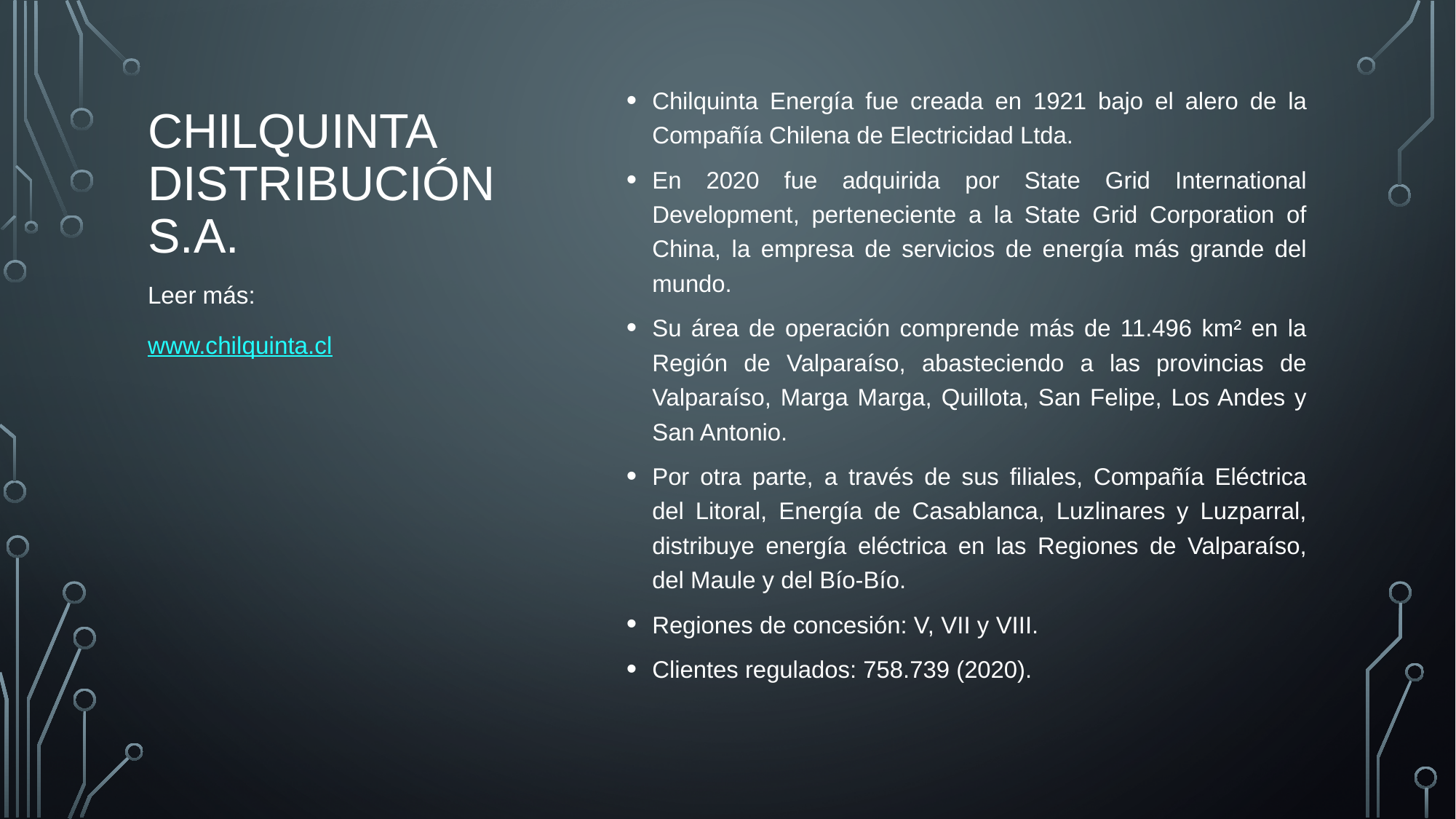

Chilquinta Energía fue creada en 1921 bajo el alero de la Compañía Chilena de Electricidad Ltda.
En 2020 fue adquirida por State Grid International Development, perteneciente a la State Grid Corporation of China, la empresa de servicios de energía más grande del mundo.
Su área de operación comprende más de 11.496 km² en la Región de Valparaíso, abasteciendo a las provincias de Valparaíso, Marga Marga, Quillota, San Felipe, Los Andes y San Antonio.
Por otra parte, a través de sus filiales, Compañía Eléctrica del Litoral, Energía de Casablanca, Luzlinares y Luzparral, distribuye energía eléctrica en las Regiones de Valparaíso, del Maule y del Bío-Bío.
Regiones de concesión: V, VII y VIII.
Clientes regulados: 758.739 (2020).
# Chilquinta distribución S.a.
Leer más:
www.chilquinta.cl